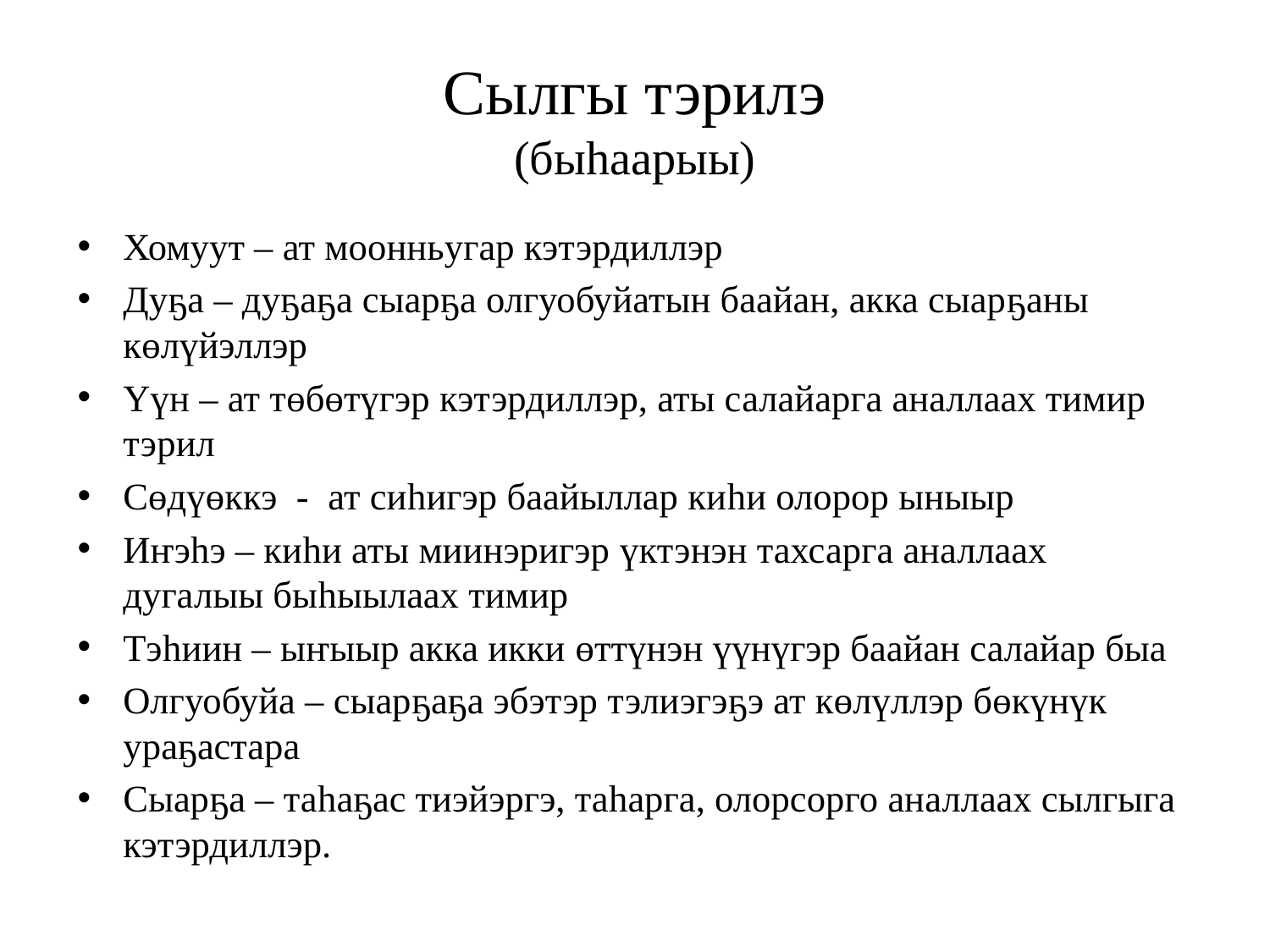

# Сылгы тэрилэ (быһаарыы)
Хомуут – ат моонньугар кэтэрдиллэр
Дуҕа – дуҕаҕа сыарҕа олгуобуйатын баайан, акка сыарҕаны көлүйэллэр
Υүн – ат төбөтүгэр кэтэрдиллэр, аты салайарга аналлаах тимир тэрил
Сөдүөккэ  -  ат сиһигэр баайыллар киһи олорор ыныыр
Иҥэһэ – киһи аты миинэригэр үктэнэн тахсарга аналлаах дугалыы быһыылаах тимир
Тэһиин – ыҥыыр акка икки өттүнэн үүнүгэр баайан салайар быа
Олгуобуйа – сыарҕаҕа эбэтэр тэлиэгэҕэ ат көлүллэр бөкүнүк ураҕастара
Сыарҕа – таһаҕас тиэйэргэ, таһарга, олорсорго аналлаах сылгыга кэтэрдиллэр.